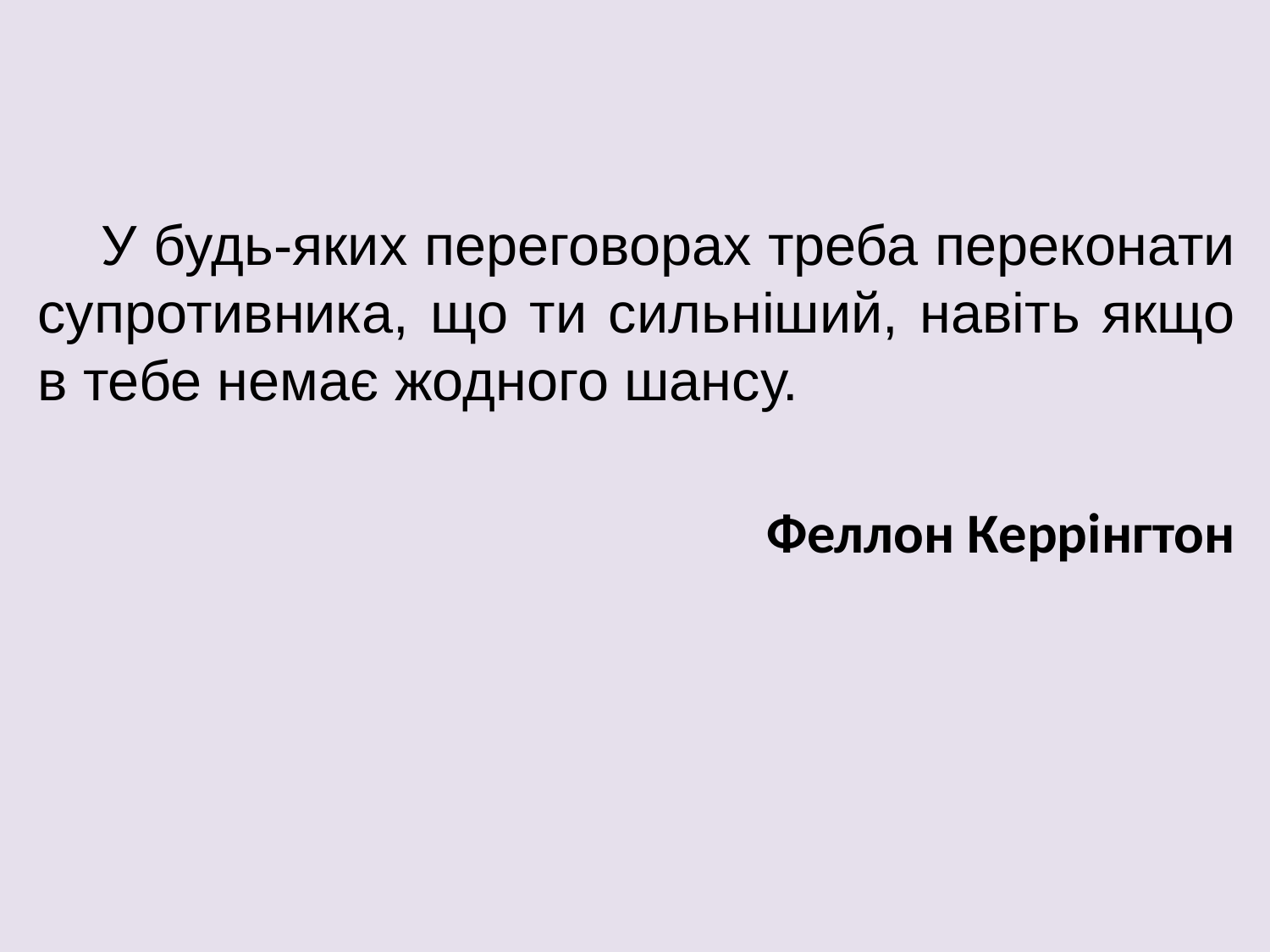

У будь-яких переговорах треба переконати супротивника, що ти сильніший, навіть якщо в тебе немає жодного шансу.

Феллон Керрінгтон